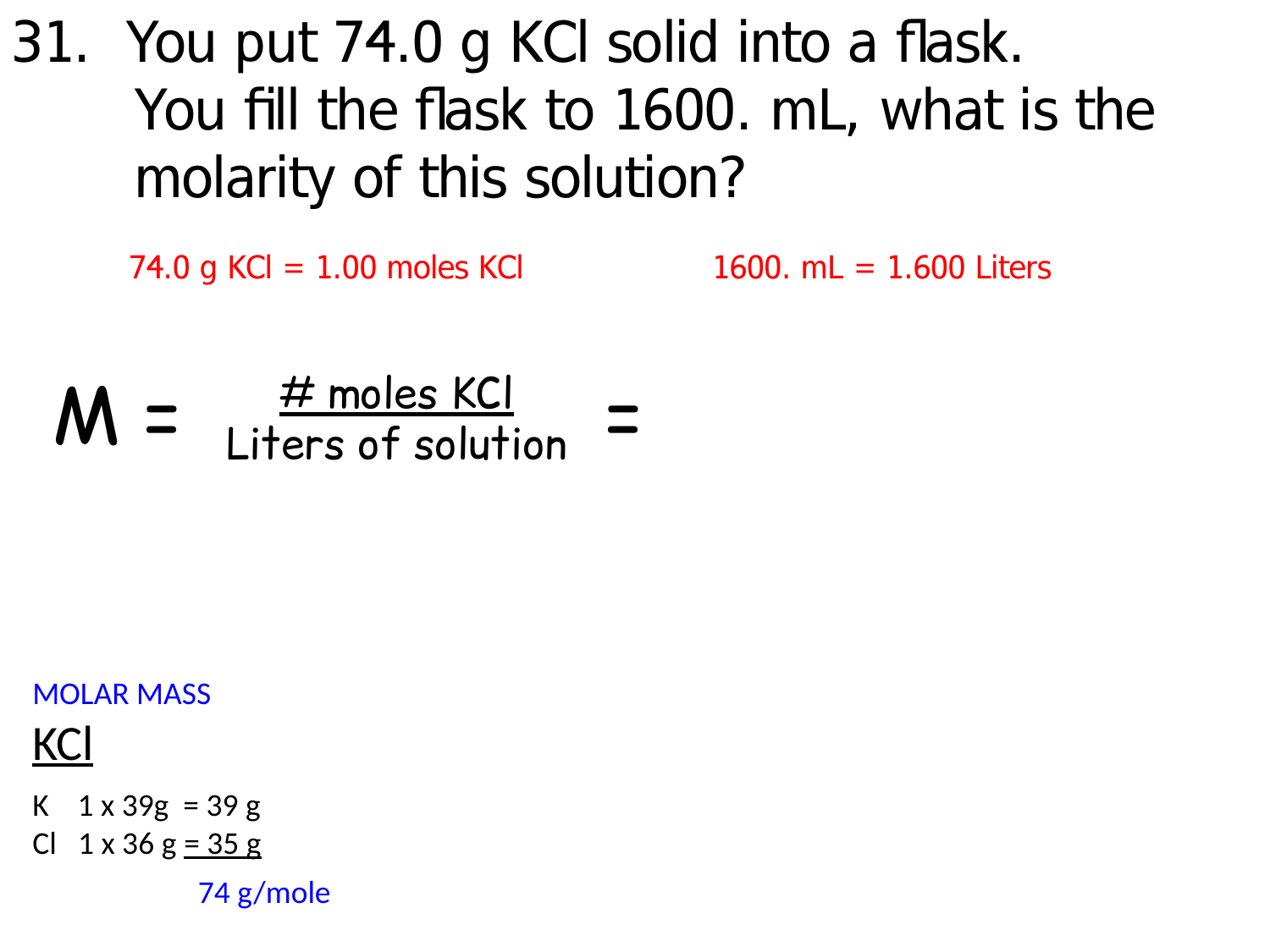

31.  You put 74.0 g KCl solid into a flask.
       You fill the flask to 1600. mL, what is the
       molarity of this solution?

            74.0 g KCl = 1.00 moles KCl                   1600. mL = 1.600 Liters

M =
# moles KCl Liters of solution
=
MOLAR MASS
KCl
K    1 x 39g  = 39 g
Cl   1 x 36 g = 35 g

                       74 g/mole